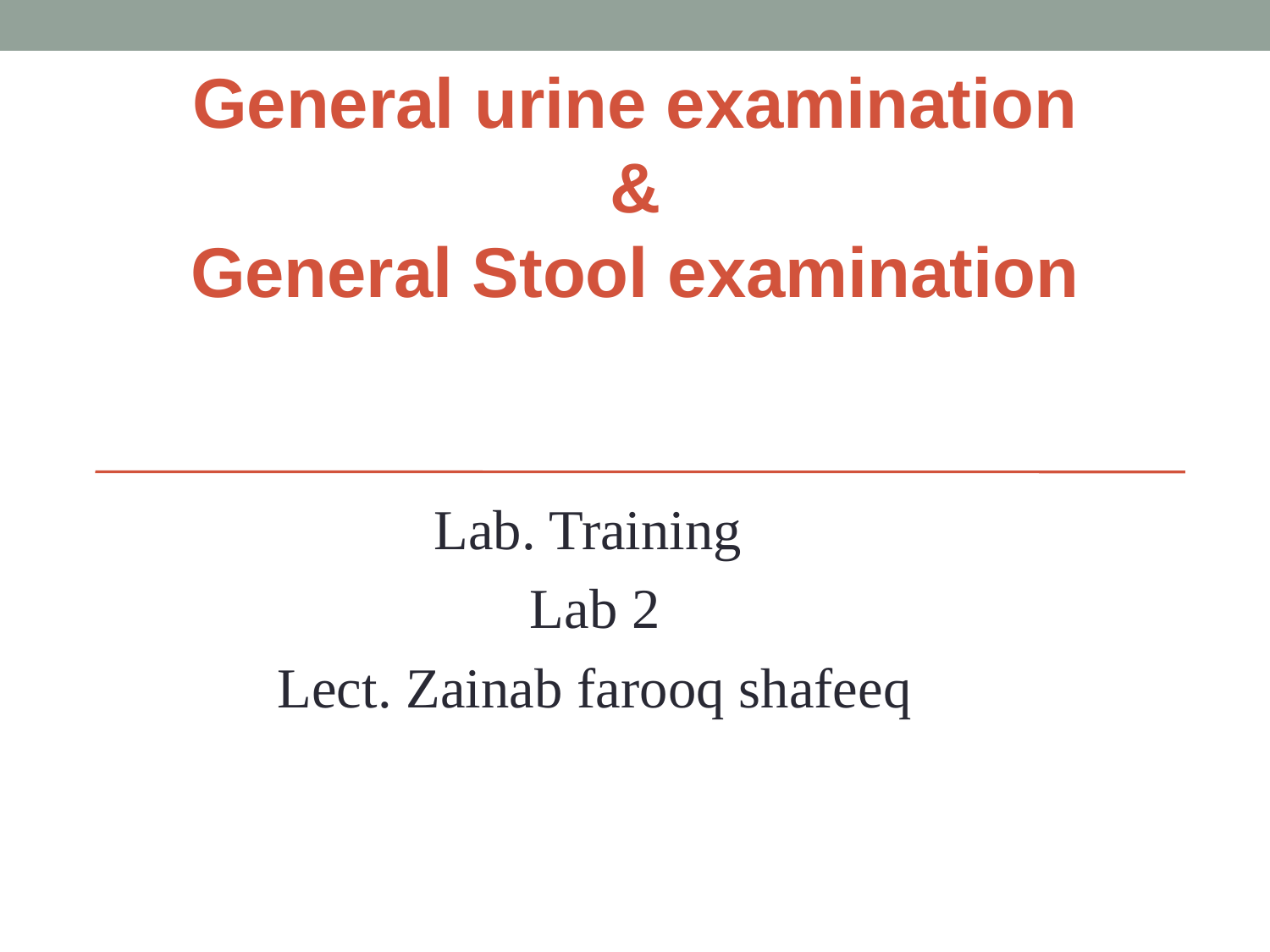

# General urine examination & General Stool examination
Lab. Training
Lab 2
Lect. Zainab farooq shafeeq